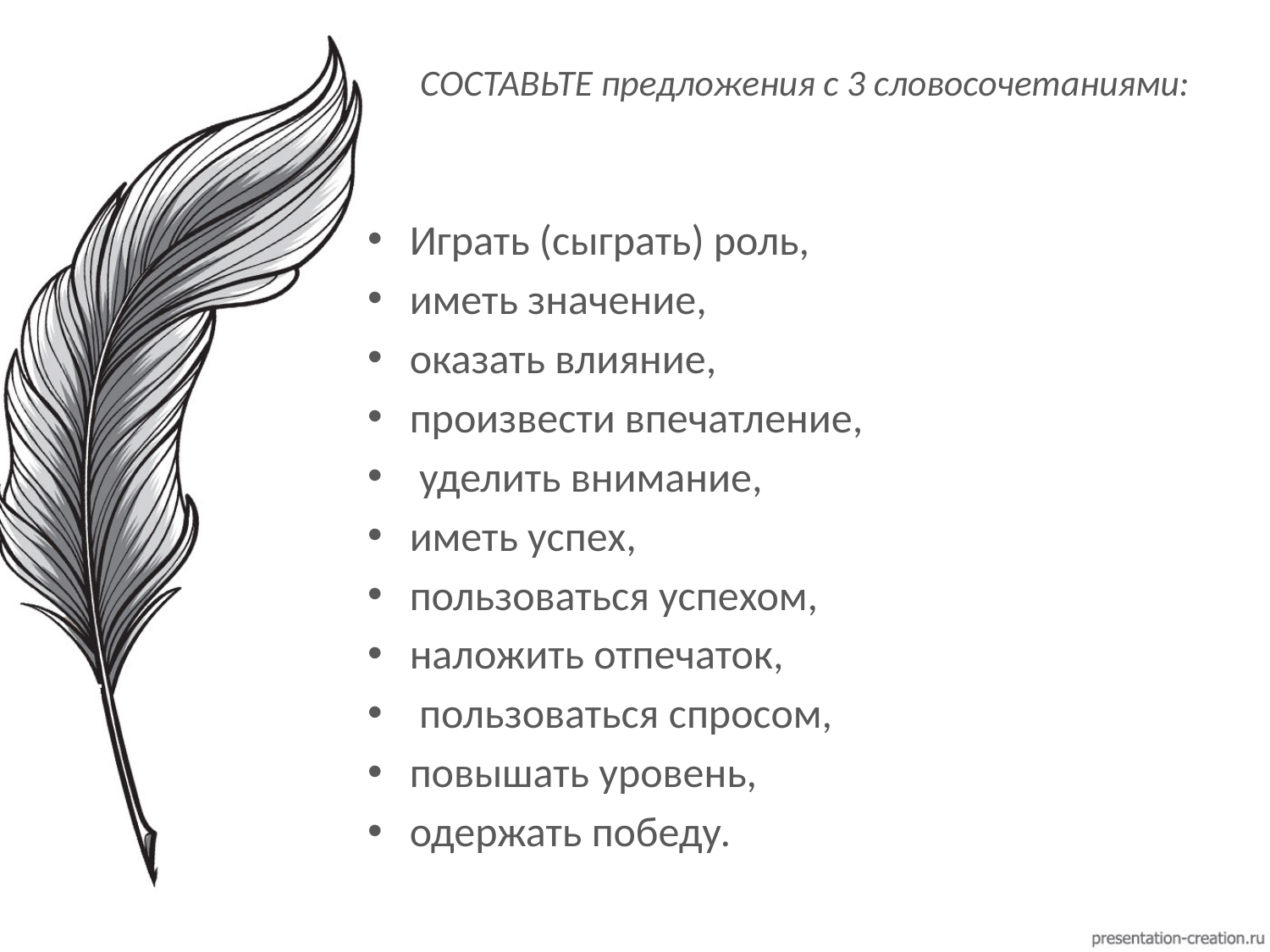

# СОСТАВЬТЕ предложения с 3 словосочетаниями:
Играть (сыграть) роль,
иметь значение,
оказать влияние,
произвести впечатление,
 уделить внимание,
иметь успех,
пользоваться успехом,
наложить отпечаток,
 пользоваться спросом,
повышать уровень,
одержать победу.